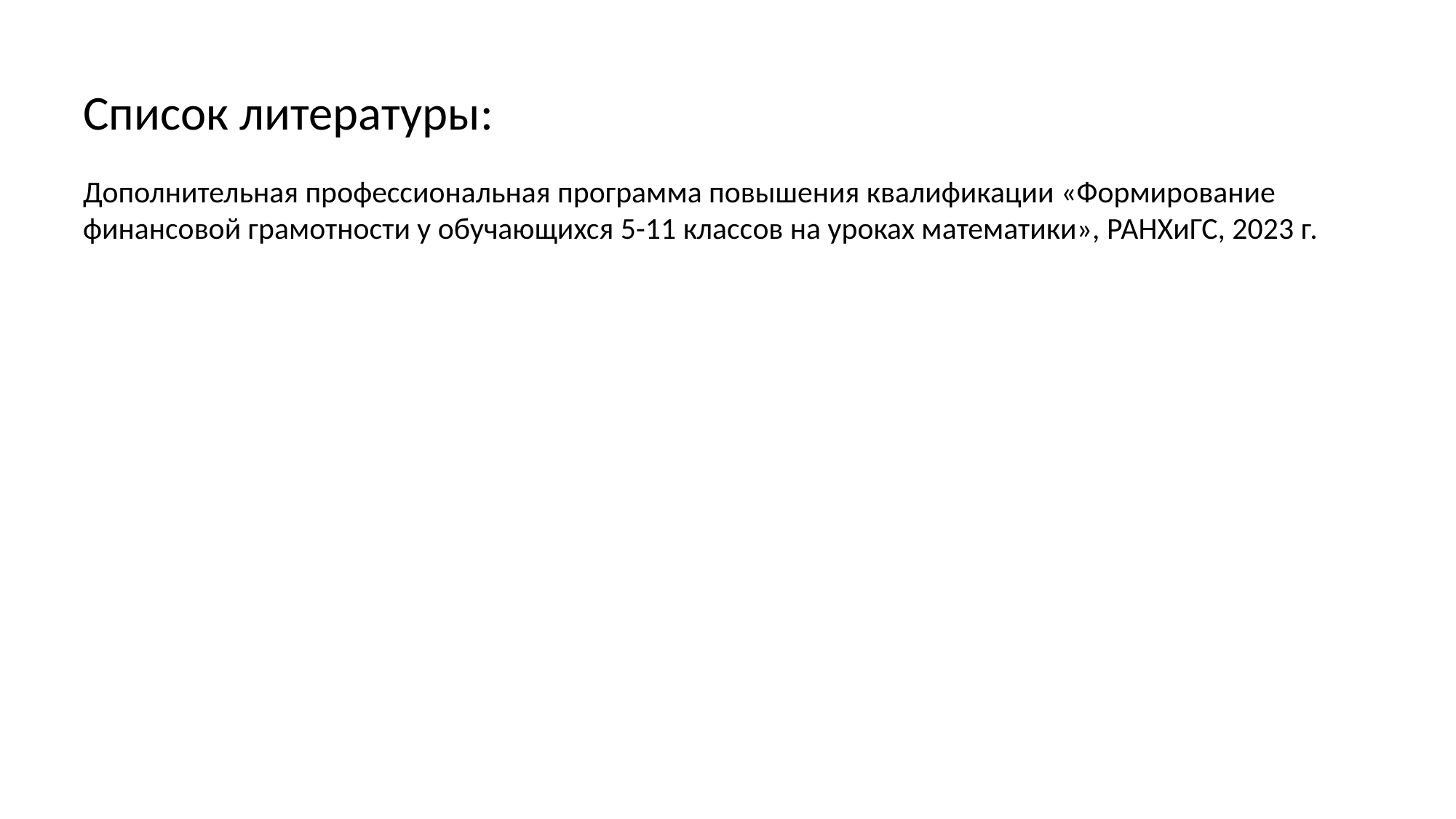

Список литературы:

Дополнительная профессиональная программа повышения квалификации «Формирование финансовой грамотности у обучающихся 5-11 классов на уроках математики», РАНХиГС, 2023 г.